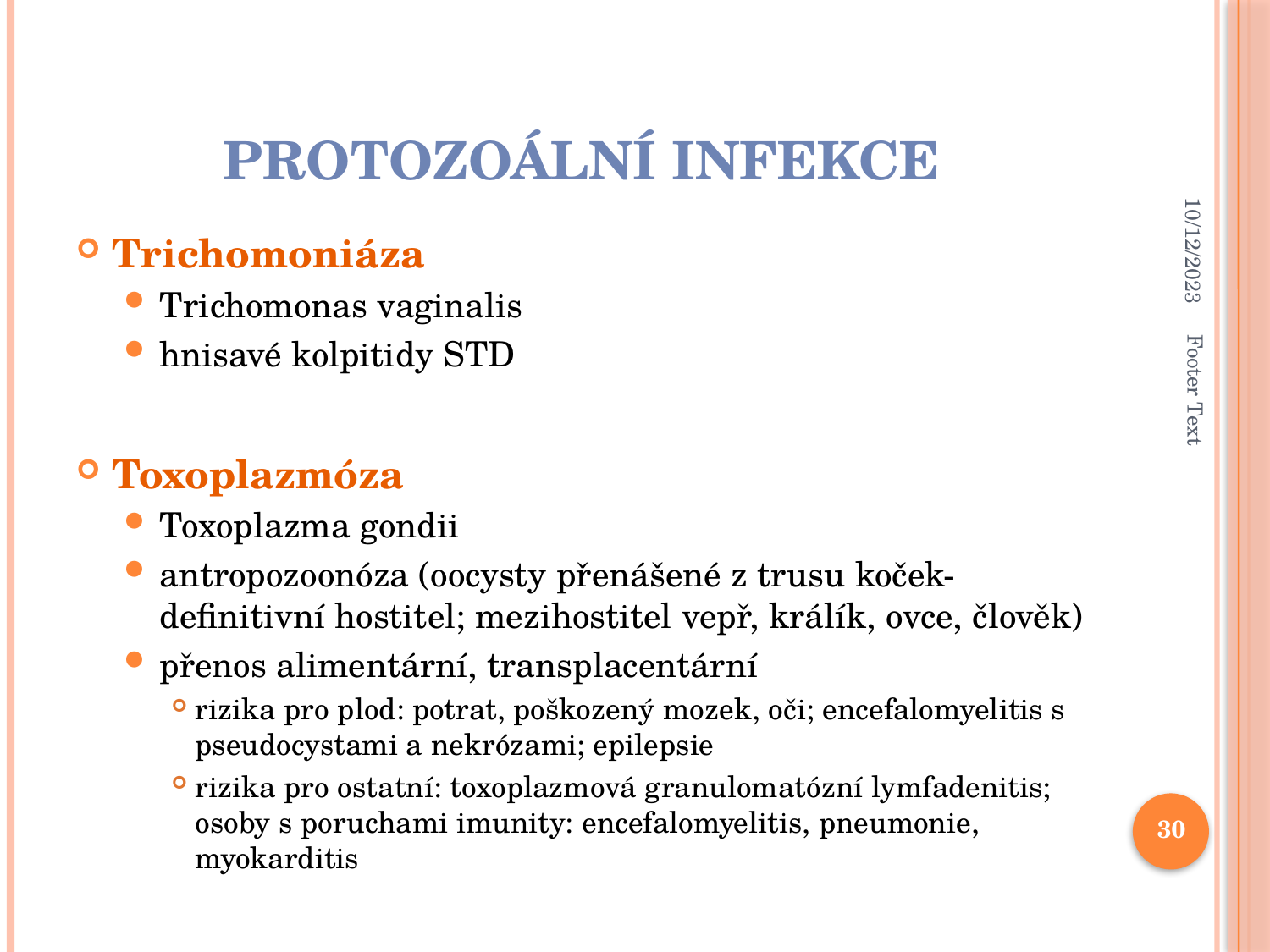

# protozoální infekce
10/12/2023
Trichomoniáza
Trichomonas vaginalis
hnisavé kolpitidy STD

Toxoplazmóza
Toxoplazma gondii
antropozoonóza (oocysty přenášené z trusu koček-definitivní hostitel; mezihostitel vepř, králík, ovce, člověk)
přenos alimentární, transplacentární
rizika pro plod: potrat, poškozený mozek, oči; encefalomyelitis s pseudocystami a nekrózami; epilepsie
rizika pro ostatní: toxoplazmová granulomatózní lymfadenitis; osoby s poruchami imunity: encefalomyelitis, pneumonie, myokarditis

Footer Text
30